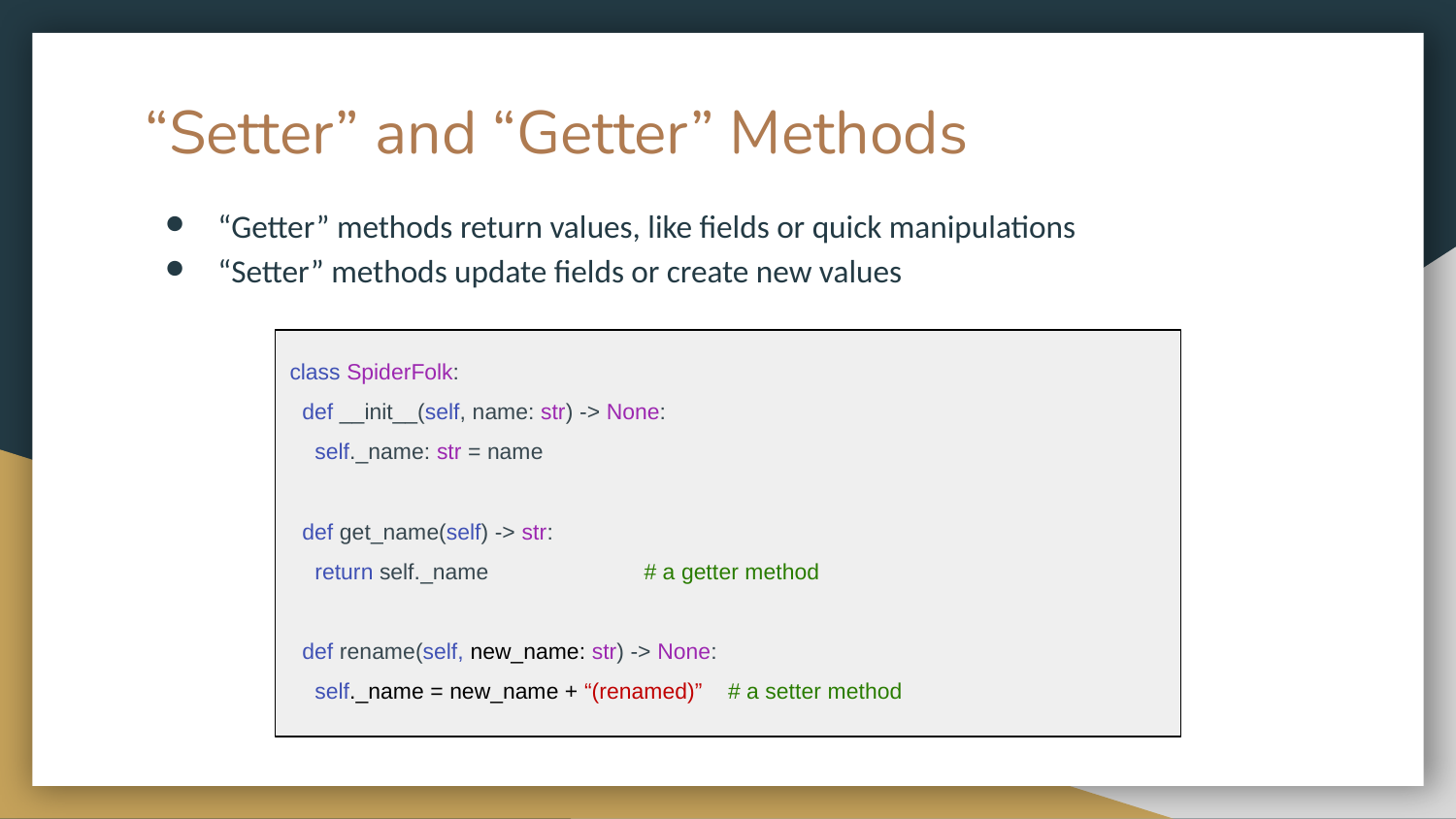

# “Setter” and “Getter” Methods
“Getter” methods return values, like fields or quick manipulations
“Setter” methods update fields or create new values
class SpiderFolk:
  def __init__(self, name: str) -> None:
    self._name: str = name

  def get_name(self) -> str:
    return self._name    	          # a getter method

  def rename(self, new_name: str) -> None:
    self._name = new_name + “(renamed)”    # a setter method